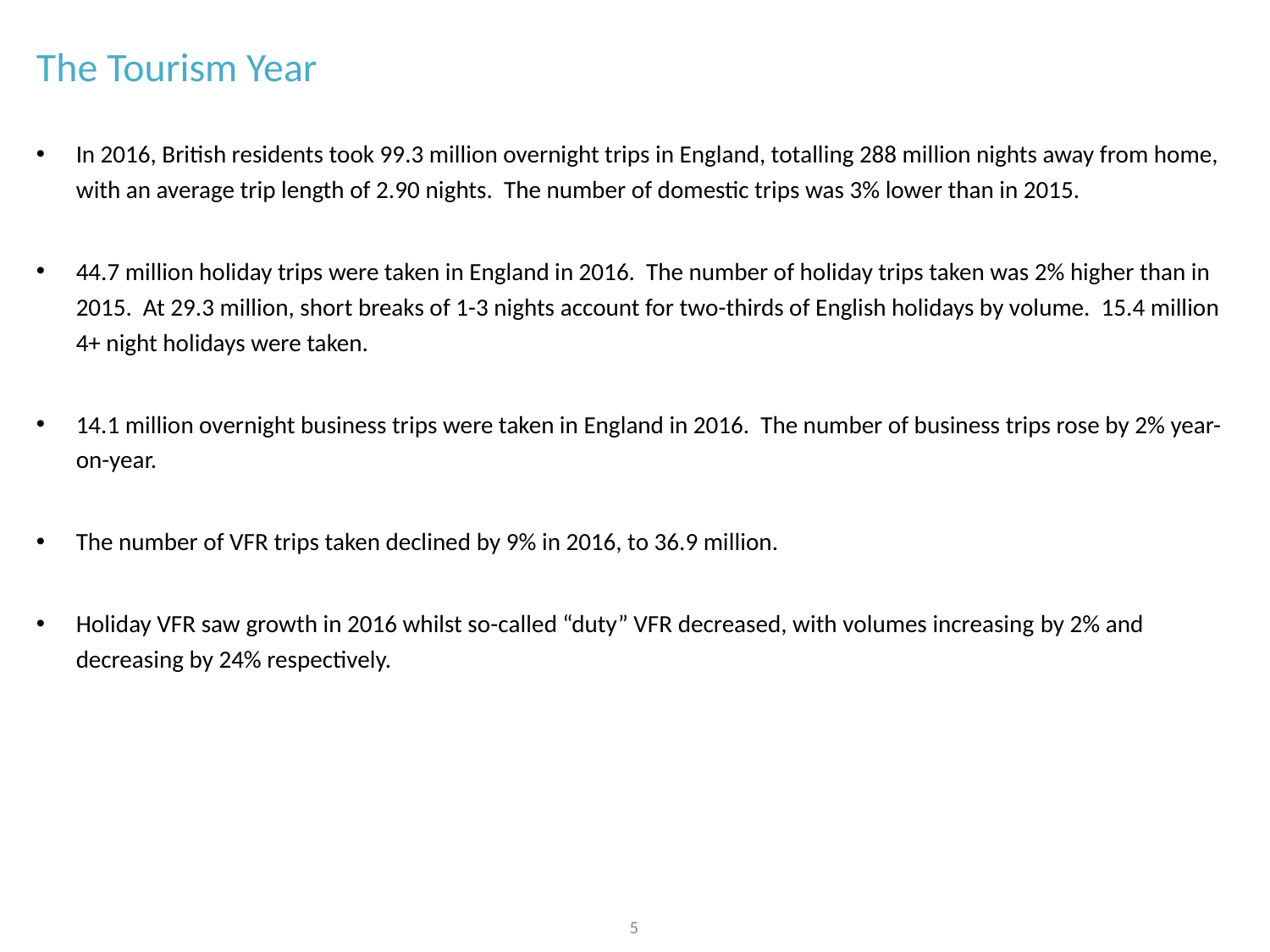

The Tourism Year
In 2016, British residents took 99.3 million overnight trips in England, totalling 288 million nights away from home, with an average trip length of 2.90 nights.  The number of domestic trips was 3% lower than in 2015.

44.7 million holiday trips were taken in England in 2016.  The number of holiday trips taken was 2% higher than in 2015.  At 29.3 million, short breaks of 1-3 nights account for two-thirds of English holidays by volume.  15.4 million 4+ night holidays were taken.

14.1 million overnight business trips were taken in England in 2016.  The number of business trips rose by 2% year-on-year.

The number of VFR trips taken declined by 9% in 2016, to 36.9 million.

Holiday VFR saw growth in 2016 whilst so-called “duty” VFR decreased, with volumes increasing by 2% and decreasing by 24% respectively.
5